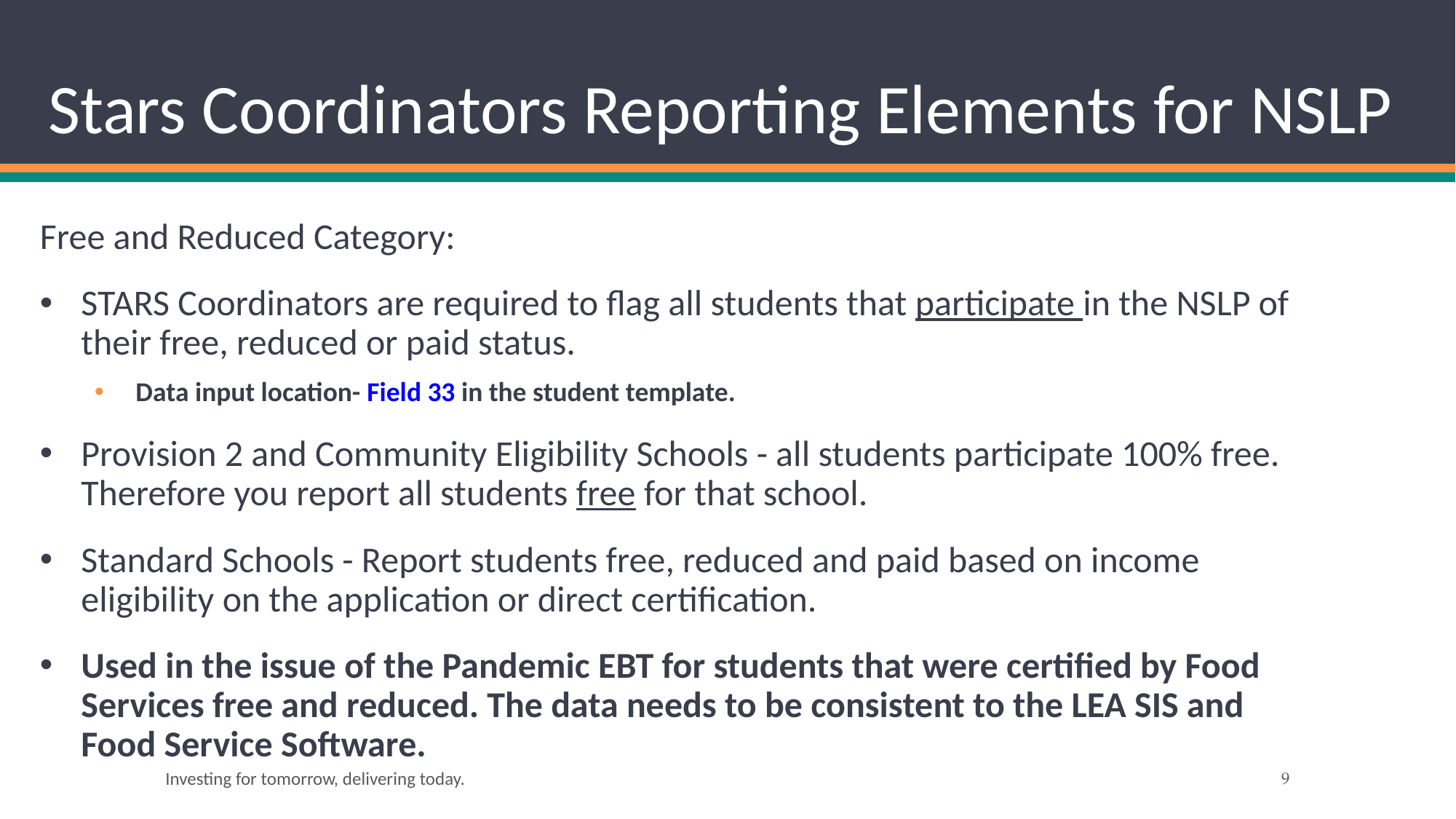

# Stars Coordinators Reporting Elements for NSLP
Free and Reduced Category:
STARS Coordinators are required to flag all students that participate in the NSLP of their free, reduced or paid status.
Data input location- Field 33 in the student template.
Provision 2 and Community Eligibility Schools - all students participate 100% free. Therefore you report all students free for that school.
Standard Schools - Report students free, reduced and paid based on income eligibility on the application or direct certification.
Used in the issue of the Pandemic EBT for students that were certified by Food Services free and reduced. The data needs to be consistent to the LEA SIS and Food Service Software.

Investing for tomorrow, delivering today.
9